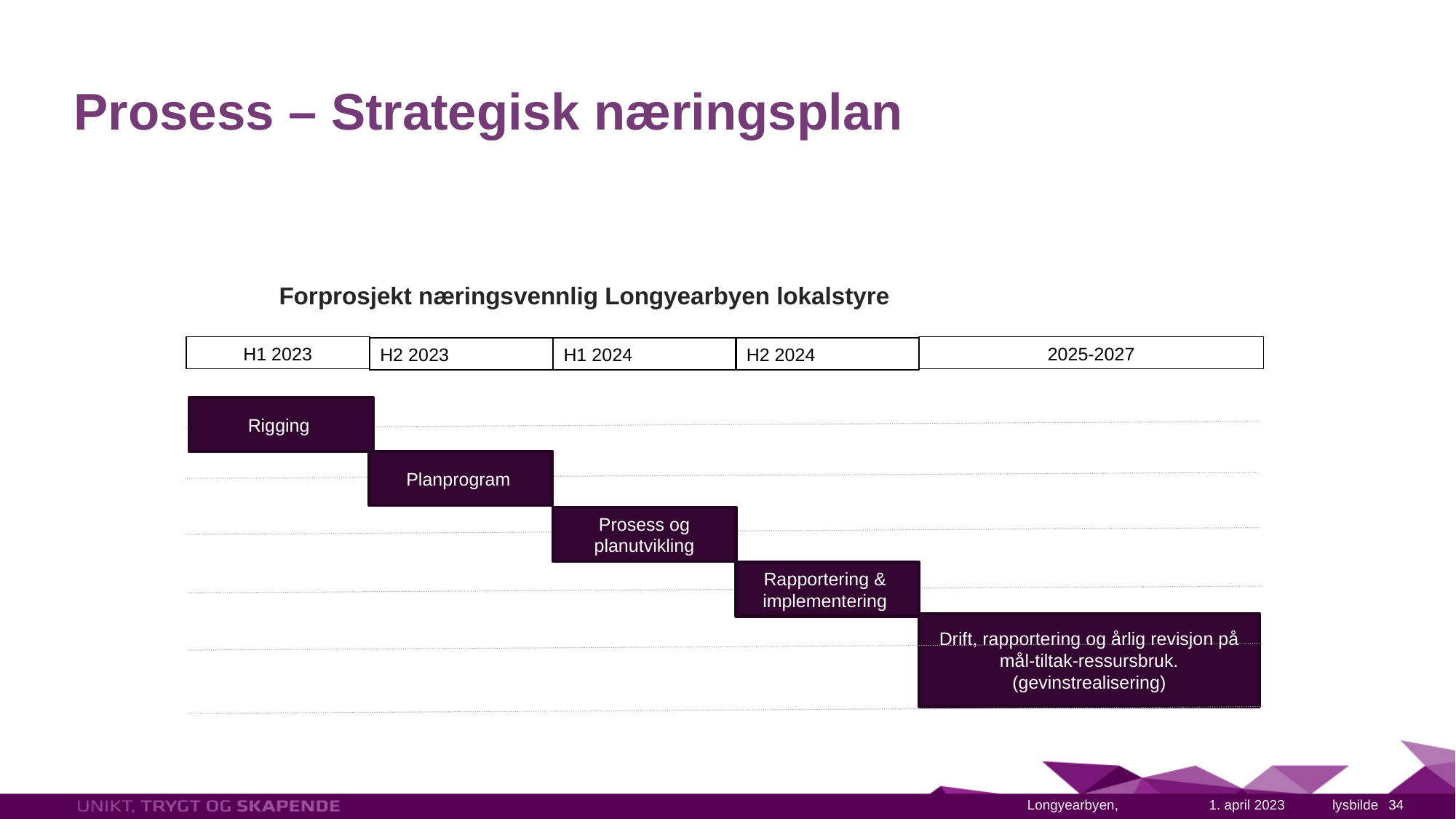

# Prosess – Strategisk næringsplan
Forprosjekt næringsvennlig Longyearbyen lokalstyre
H1 2023
2025-2027
H2 2023
H1 2024
H2 2024
Rigging

Planprogram

Prosess og planutvikling

Rapportering &
implementering

Drift, rapportering og årlig revisjon på mål-tiltak-ressursbruk. (gevinstrealisering)

1. april 2023
34